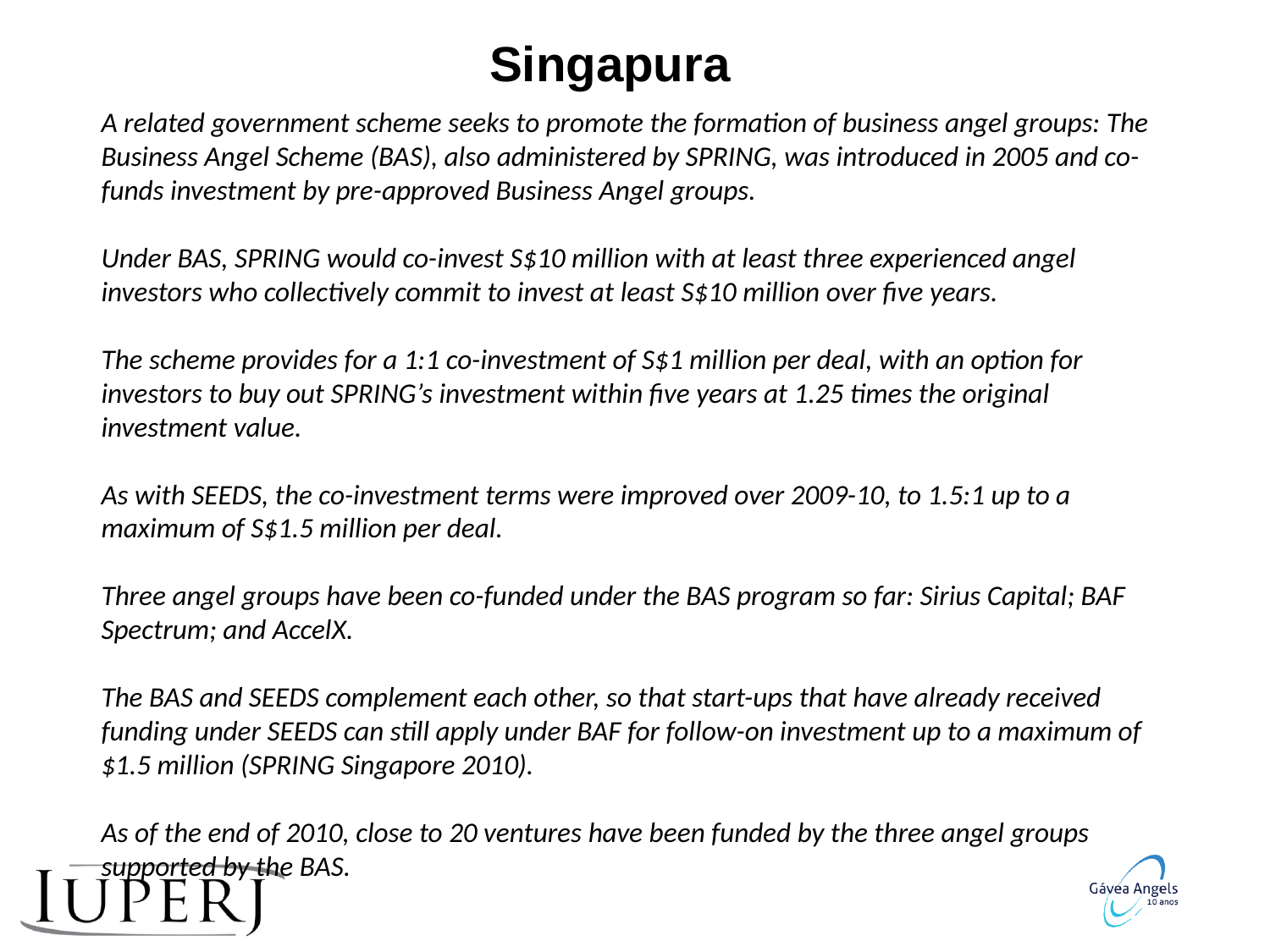

Singapura
A related government scheme seeks to promote the formation of business angel groups: The Business Angel Scheme (BAS), also administered by SPRING, was introduced in 2005 and co-funds investment by pre-approved Business Angel groups.

Under BAS, SPRING would co-invest S$10 million with at least three experienced angel investors who collectively commit to invest at least S$10 million over five years.

The scheme provides for a 1:1 co-investment of S$1 million per deal, with an option for investors to buy out SPRING’s investment within five years at 1.25 times the original investment value.

As with SEEDS, the co-investment terms were improved over 2009-10, to 1.5:1 up to a maximum of S$1.5 million per deal.

Three angel groups have been co-funded under the BAS program so far: Sirius Capital; BAF Spectrum; and AccelX.

The BAS and SEEDS complement each other, so that start-ups that have already received funding under SEEDS can still apply under BAF for follow-on investment up to a maximum of $1.5 million (SPRING Singapore 2010).

As of the end of 2010, close to 20 ventures have been funded by the three angel groups supported by the BAS.